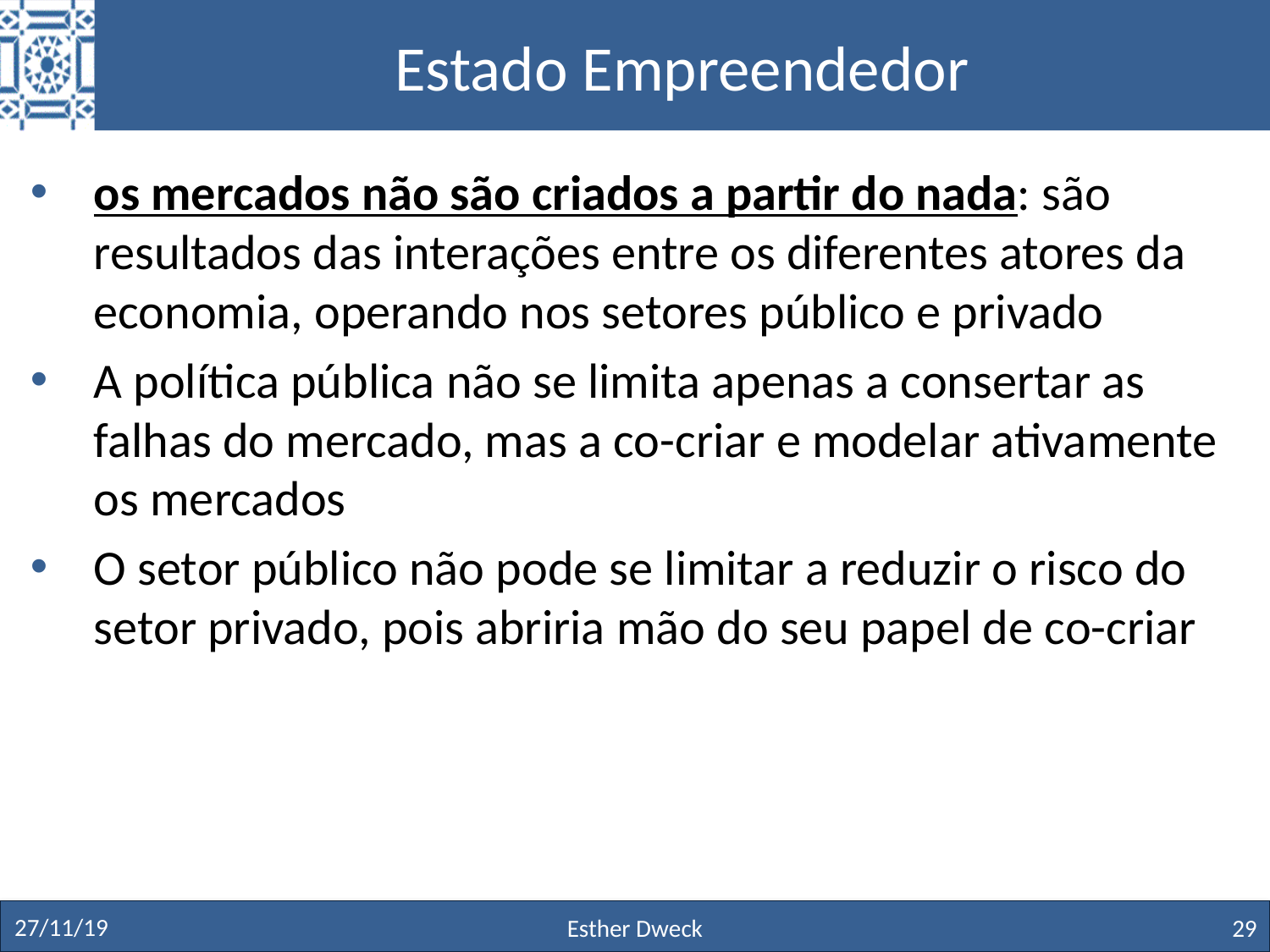

# Estado Empreendedor
os mercados não são criados a partir do nada: são resultados das interações entre os diferentes atores da economia, operando nos setores público e privado
A política pública não se limita apenas a consertar as falhas do mercado, mas a co-criar e modelar ativamente os mercados
O setor público não pode se limitar a reduzir o risco do setor privado, pois abriria mão do seu papel de co-criar

27/11/19
Esther Dweck
29